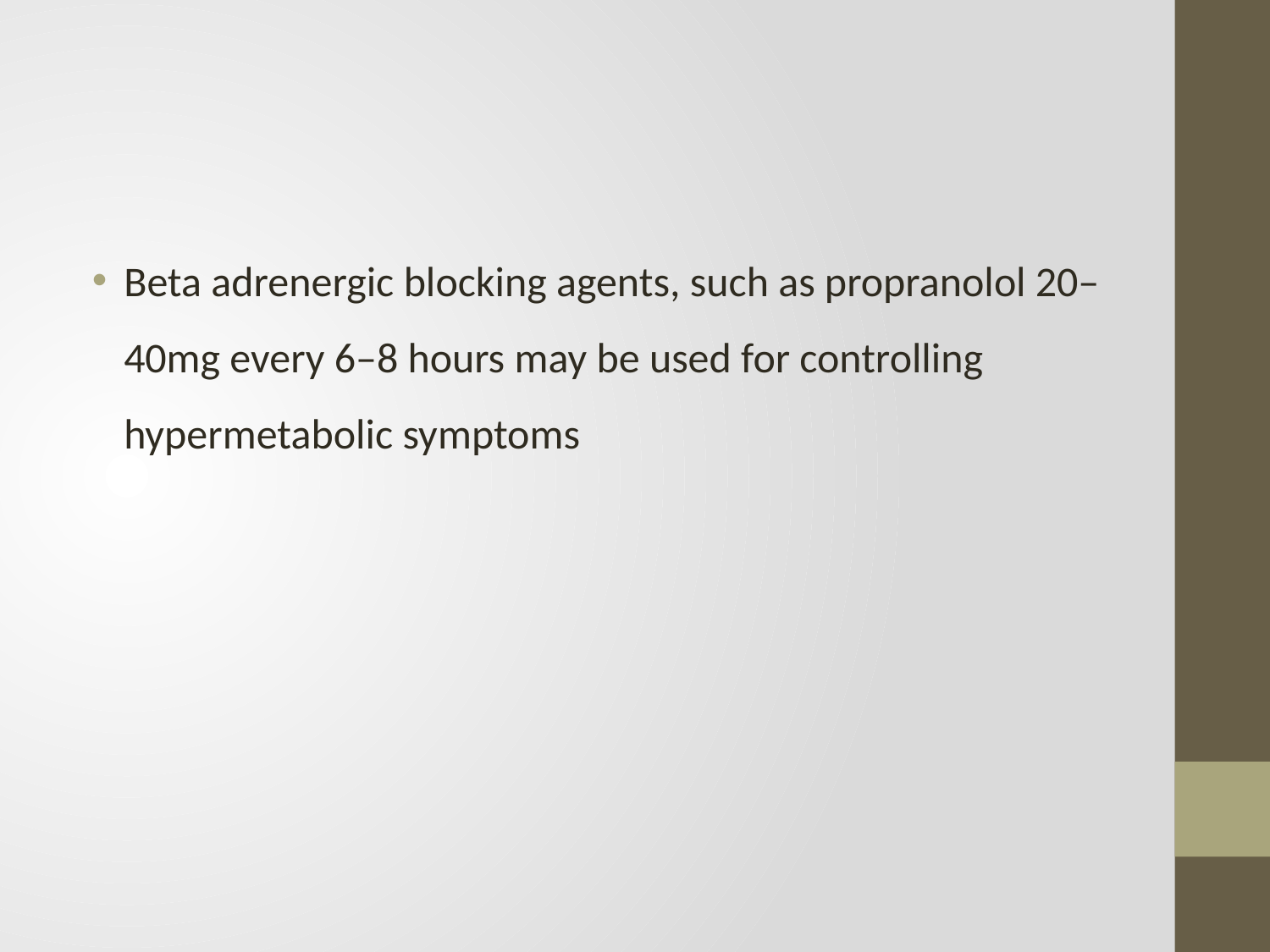

#
Beta adrenergic blocking agents, such as propranolol 20–40mg every 6–8 hours may be used for controlling hypermetabolic symptoms